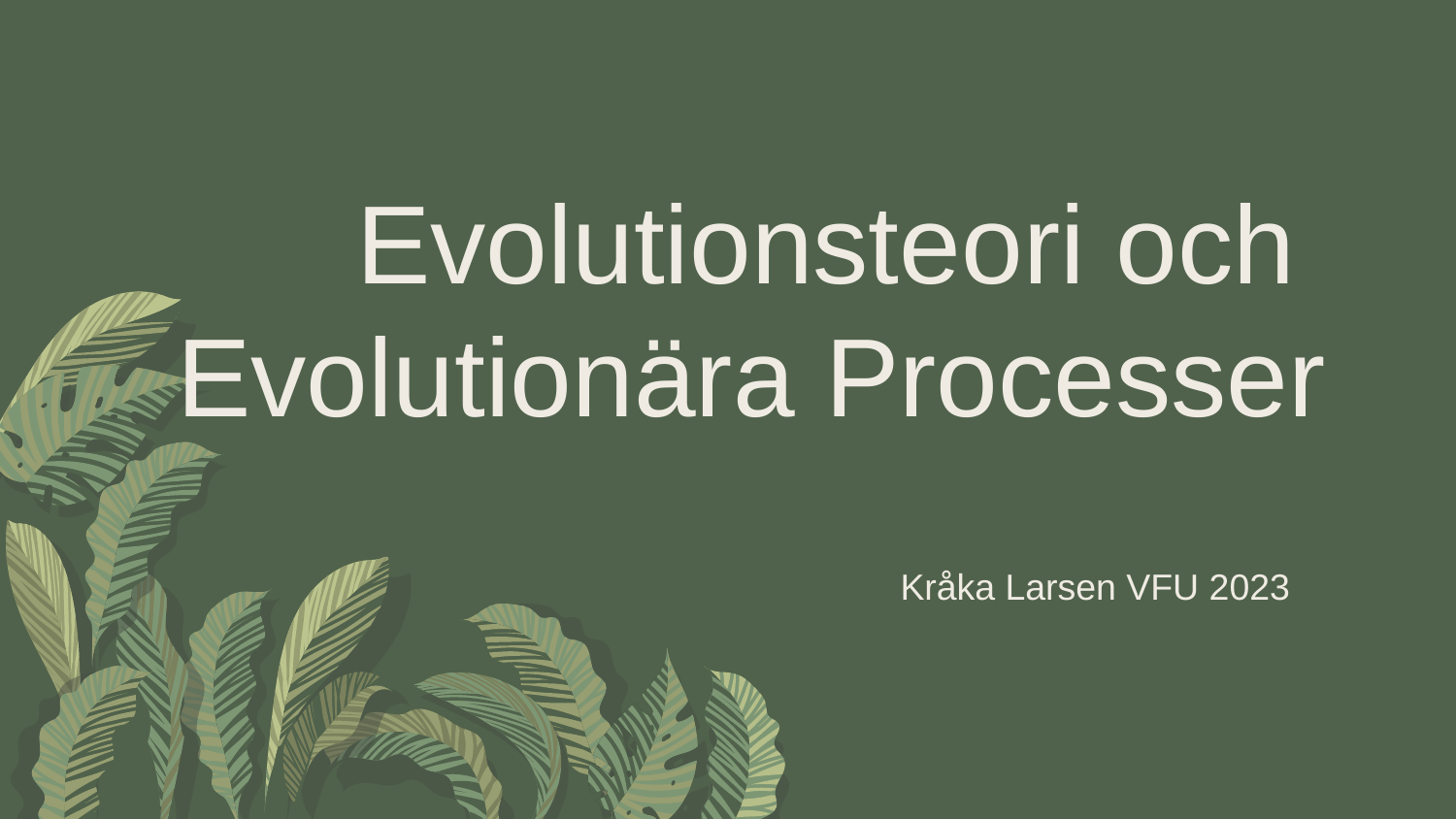

# Evolutionsteori och  Evolutionära Processer
Kråka Larsen VFU 2023